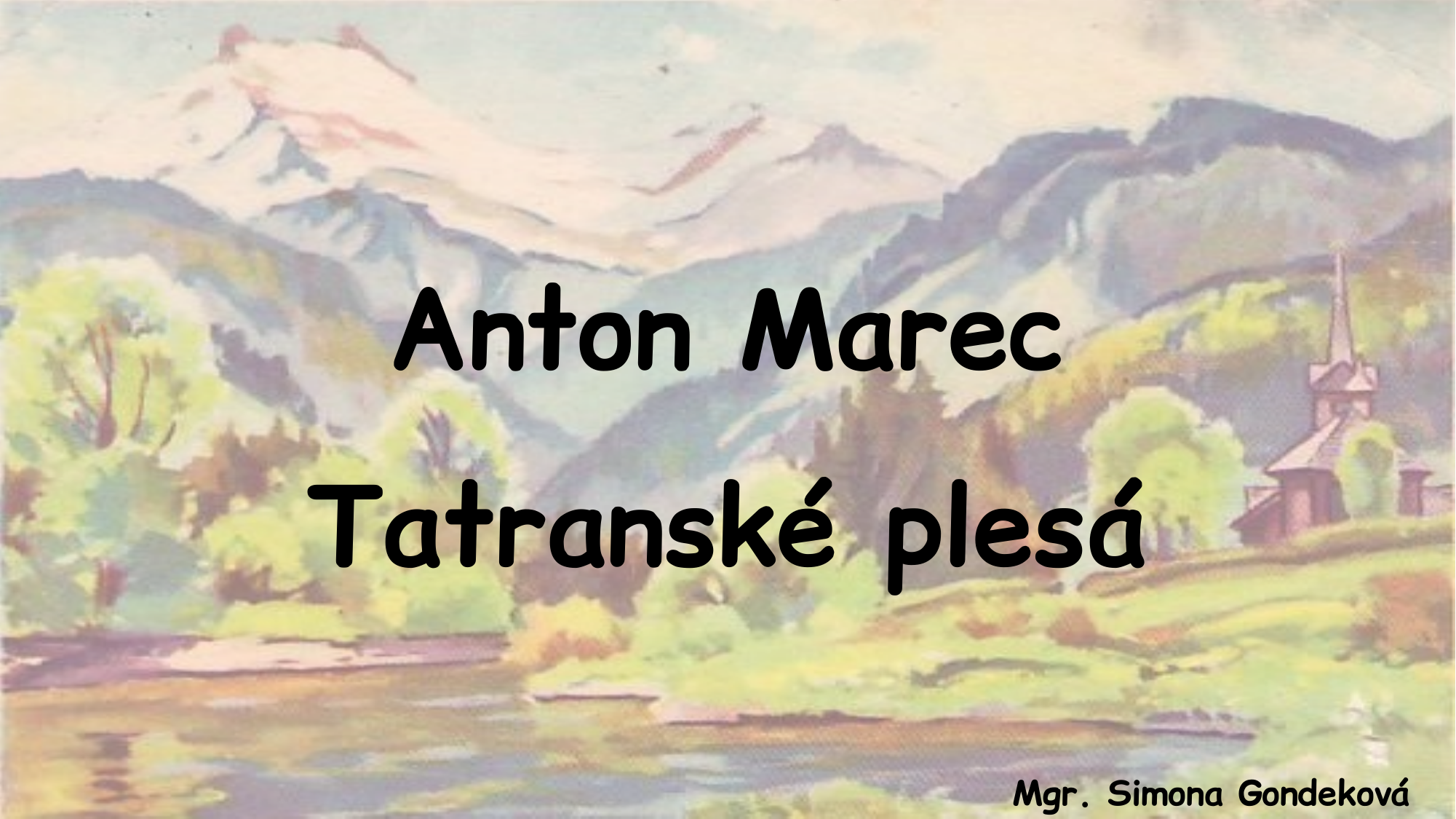

# Anton Marec Tatranské plesá
Mgr. Simona Gondeková